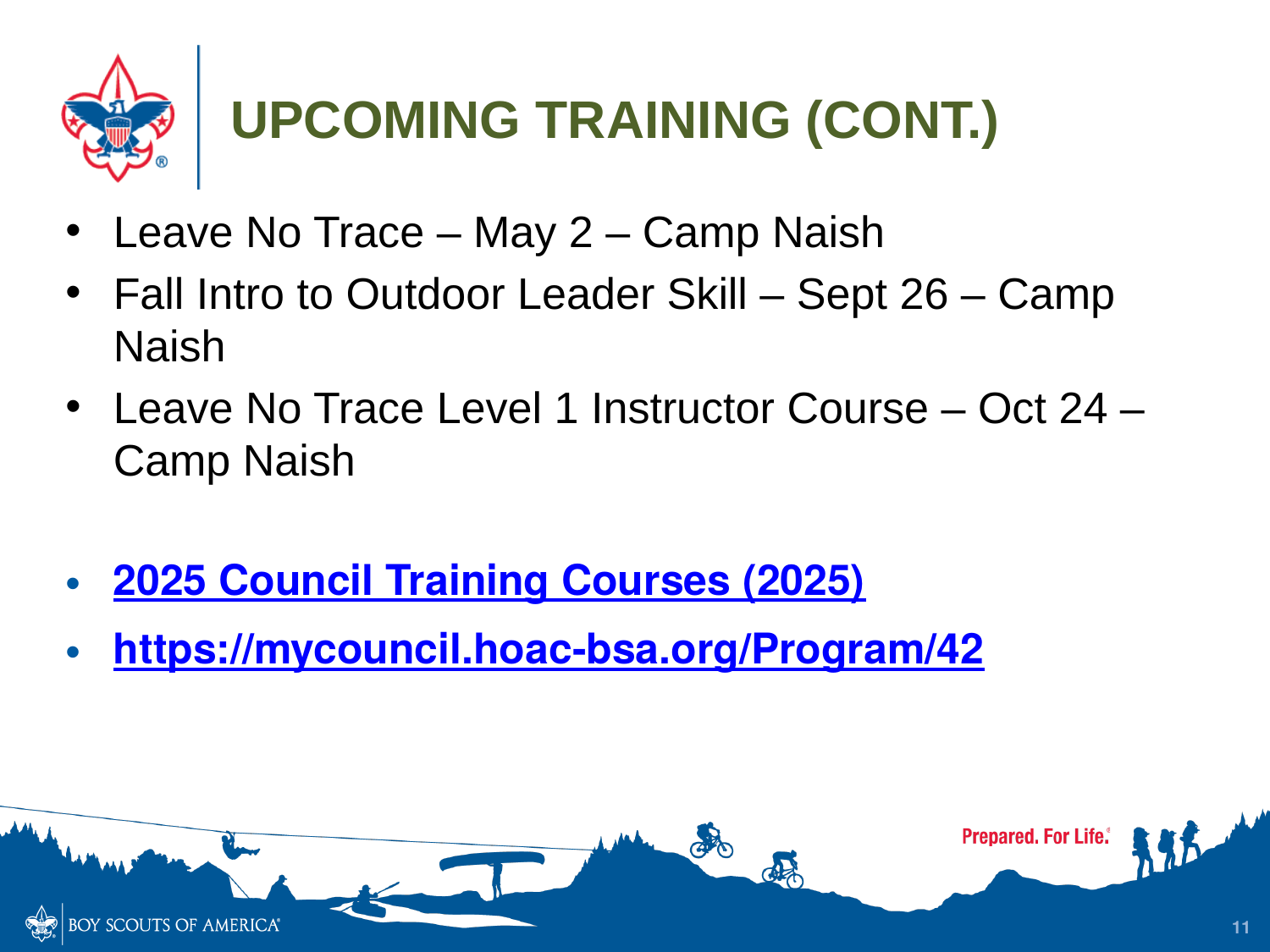

# UPCOMING TRAINING (CONT.)
Leave No Trace – May 2 – Camp Naish
Fall Intro to Outdoor Leader Skill – Sept 26 – Camp Naish
Leave No Trace Level 1 Instructor Course – Oct 24 – Camp Naish

2025 Council Training Courses (2025)
https://mycouncil.hoac-bsa.org/Program/42

11